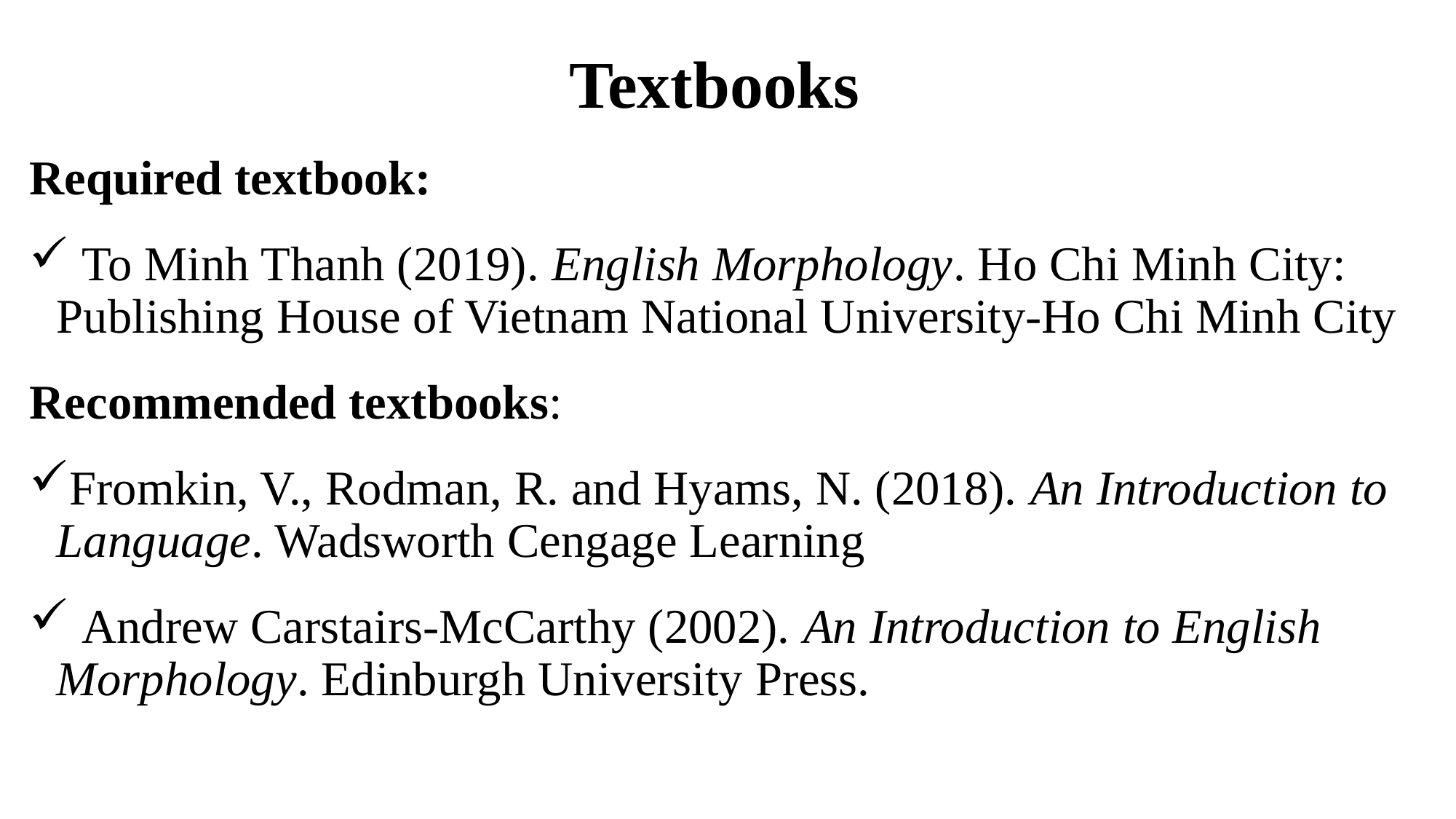

# Textbooks
Required textbook:
 To Minh Thanh (2019). English Morphology. Ho Chi Minh City: Publishing House of Vietnam National University-Ho Chi Minh City
Recommended textbooks:
Fromkin, V., Rodman, R. and Hyams, N. (2018). An Introduction to Language. Wadsworth Cengage Learning
 Andrew Carstairs-McCarthy (2002). An Introduction to English Morphology. Edinburgh University Press.